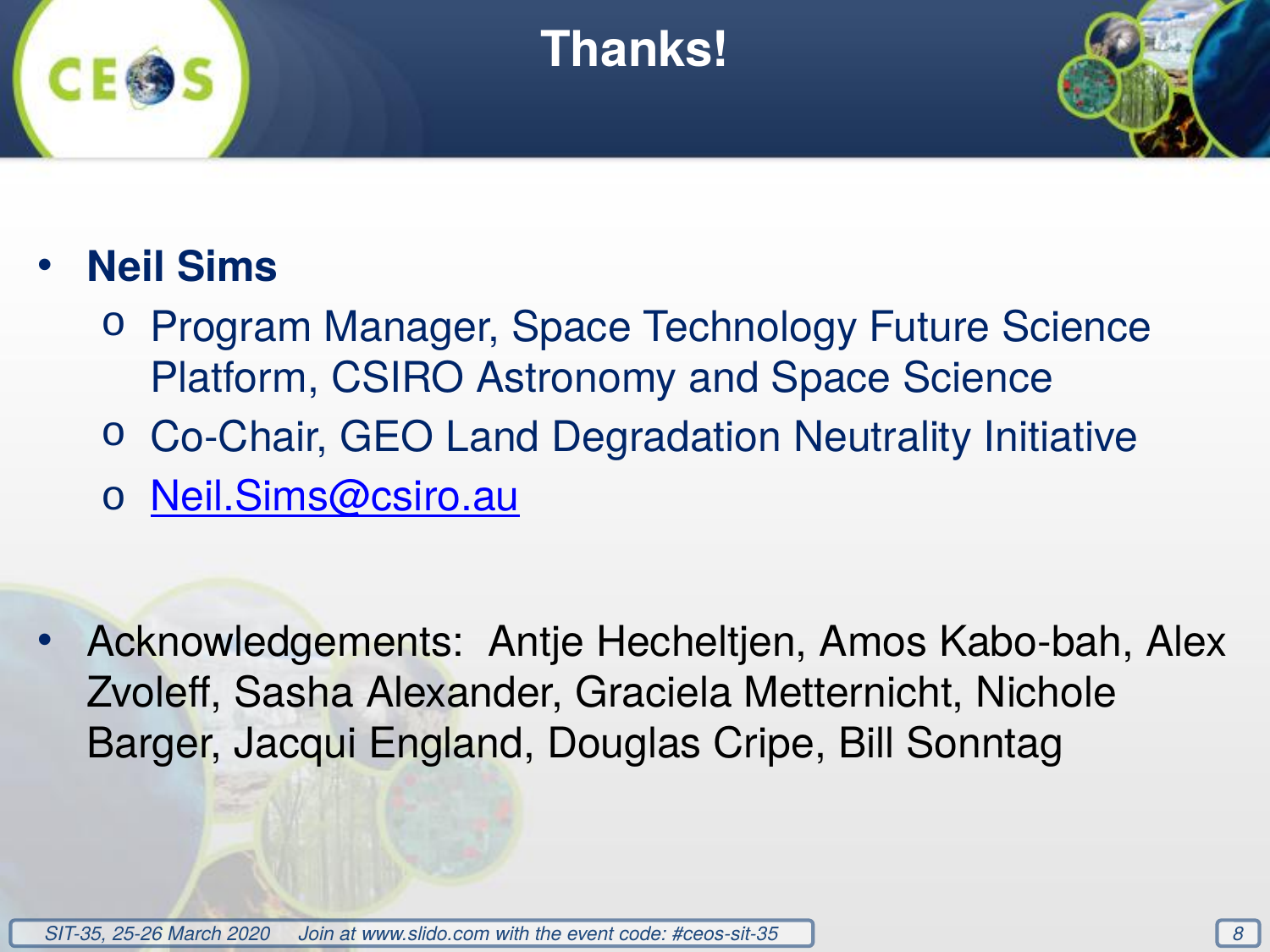

Thanks!
Neil Sims
Program Manager, Space Technology Future Science Platform, CSIRO Astronomy and Space Science
Co-Chair, GEO Land Degradation Neutrality Initiative
Neil.Sims@csiro.au

Acknowledgements:  Antje Hecheltjen, Amos Kabo-bah, Alex Zvoleff, Sasha Alexander, Graciela Metternicht, Nichole Barger, Jacqui England, Douglas Cripe, Bill Sonntag
8